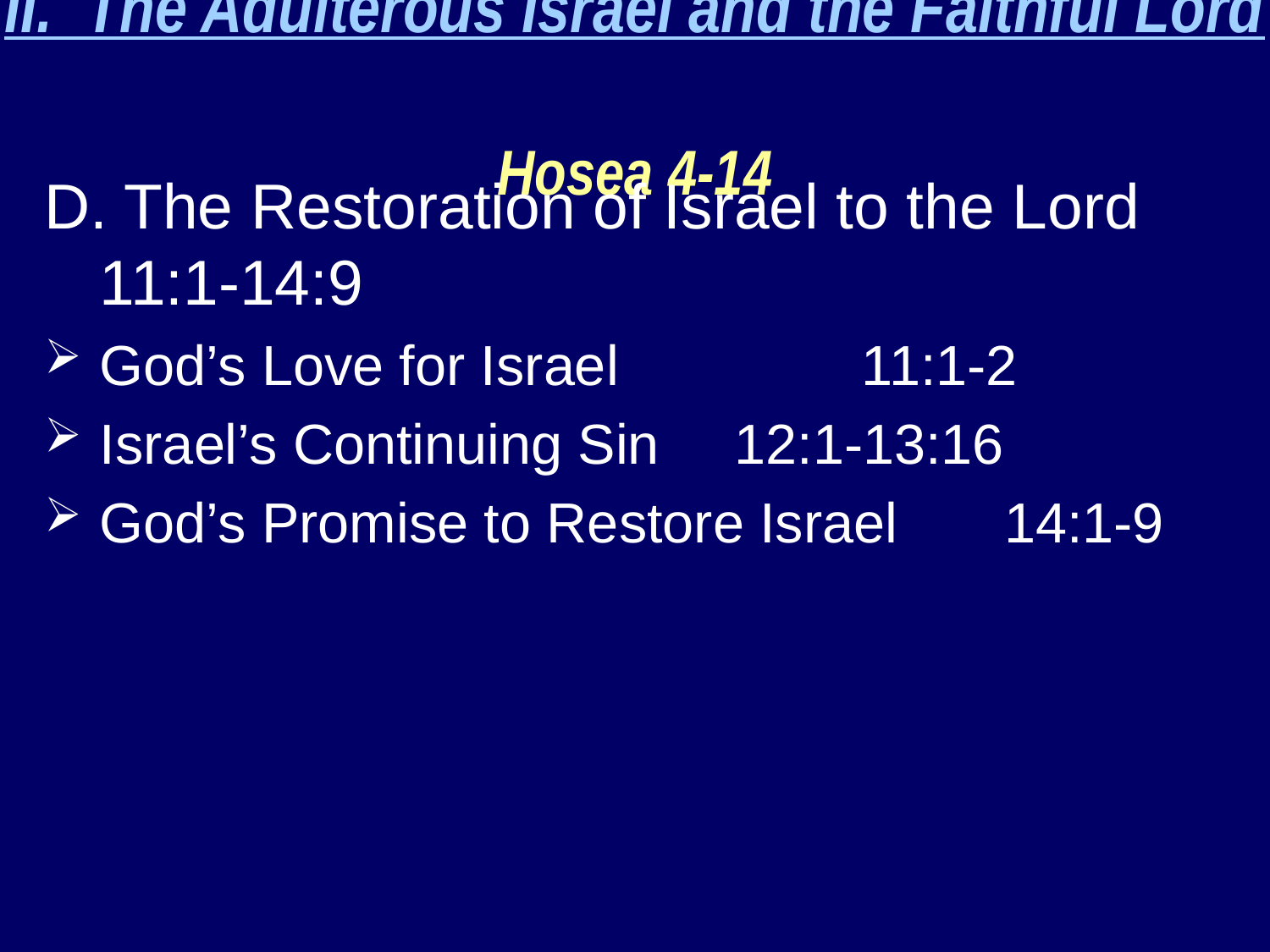

II.  The Adulterous Israel and the Faithful Lord
Hosea 4-14
D. The Restoration of Israel to the Lord	11:1-14:9
God’s Love for Israel		11:1-2
Israel’s Continuing Sin	12:1-13:16
God’s Promise to Restore Israel	 14:1-9